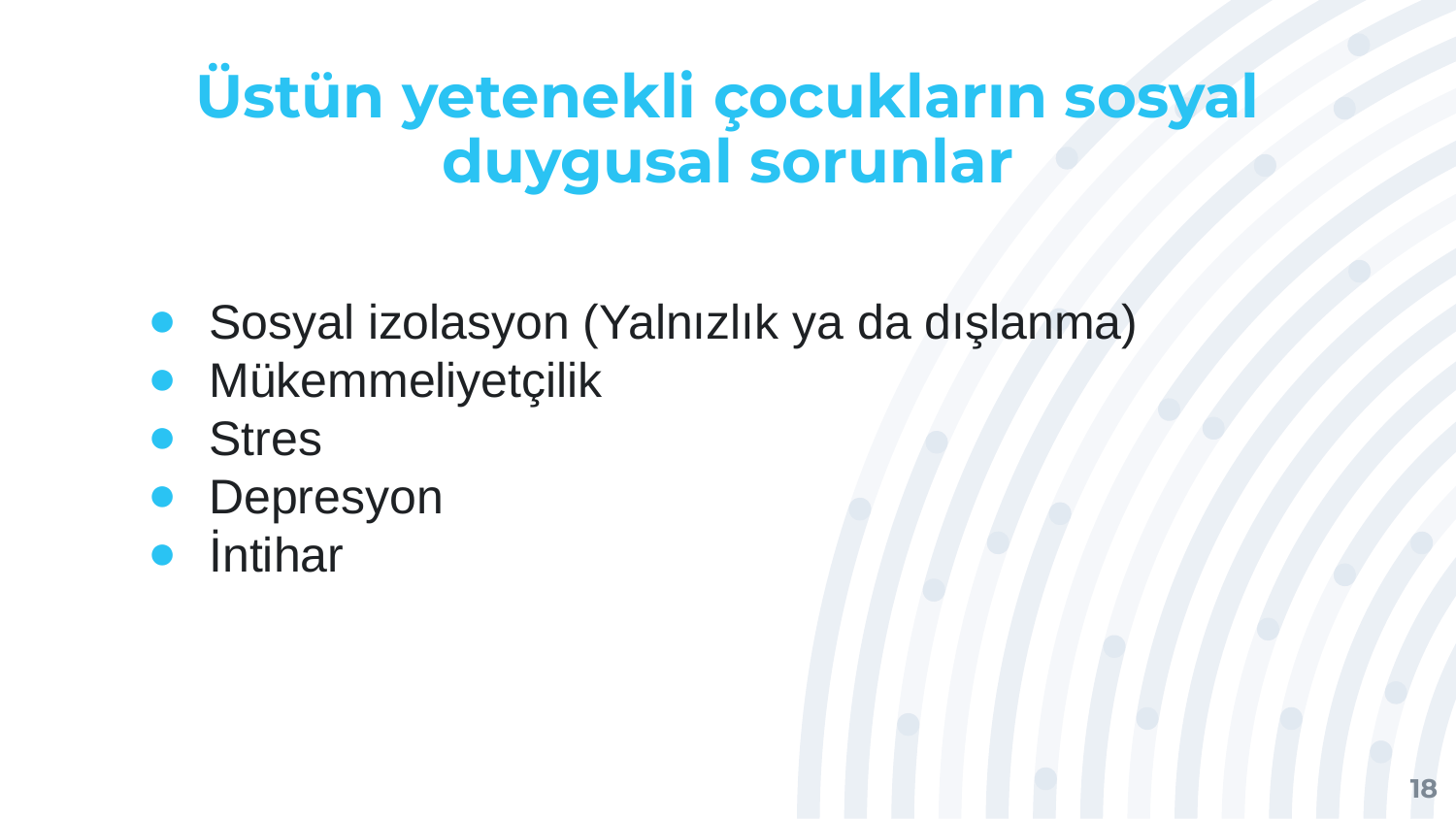

# Üstün yetenekli çocukların sosyal duygusal sorunlar
Sosyal izolasyon (Yalnızlık ya da dışlanma)
Mükemmeliyetçilik
Stres
Depresyon
İntihar
18